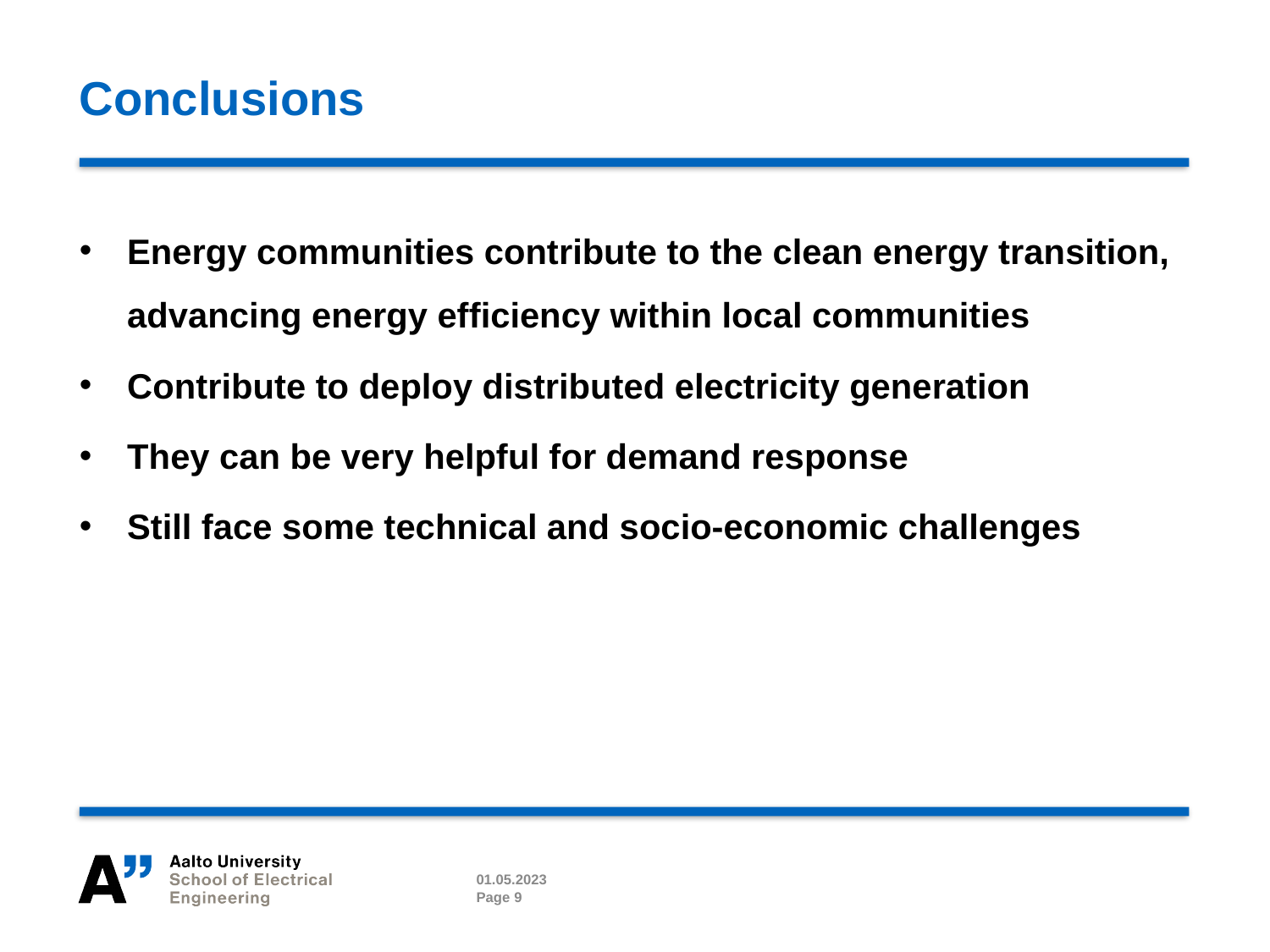

# Conclusions
Energy communities contribute to the clean energy transition, advancing energy efficiency within local communities
Contribute to deploy distributed electricity generation
They can be very helpful for demand response
Still face some technical and socio-economic challenges

01.05.2023
Page 9